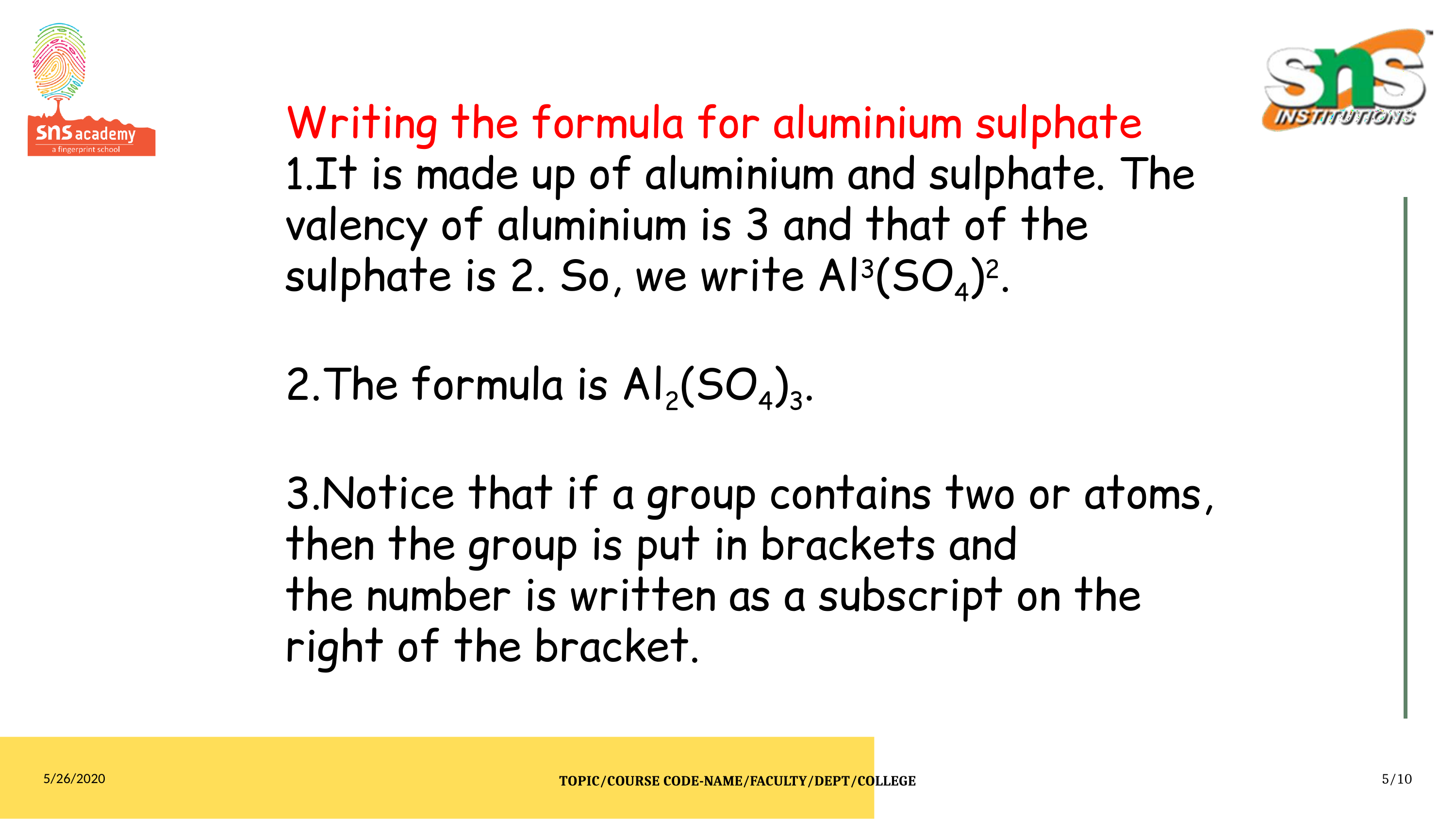

# Writing the formula for aluminium sulphate 1.It is made up of aluminium and sulphate. The valency of aluminium is 3 and that of the sulphate is 2. So, we write Al3(SO4)2. 2.The formula is Al2(SO4)3. 3.Notice that if a group contains two or atoms, then the group is put in brackets and the number is written as a subscript on the right of the bracket.

5/10
TOPIC/COURSE CODE-NAME/FACULTY/DEPT/COLLEGE
5/26/2020